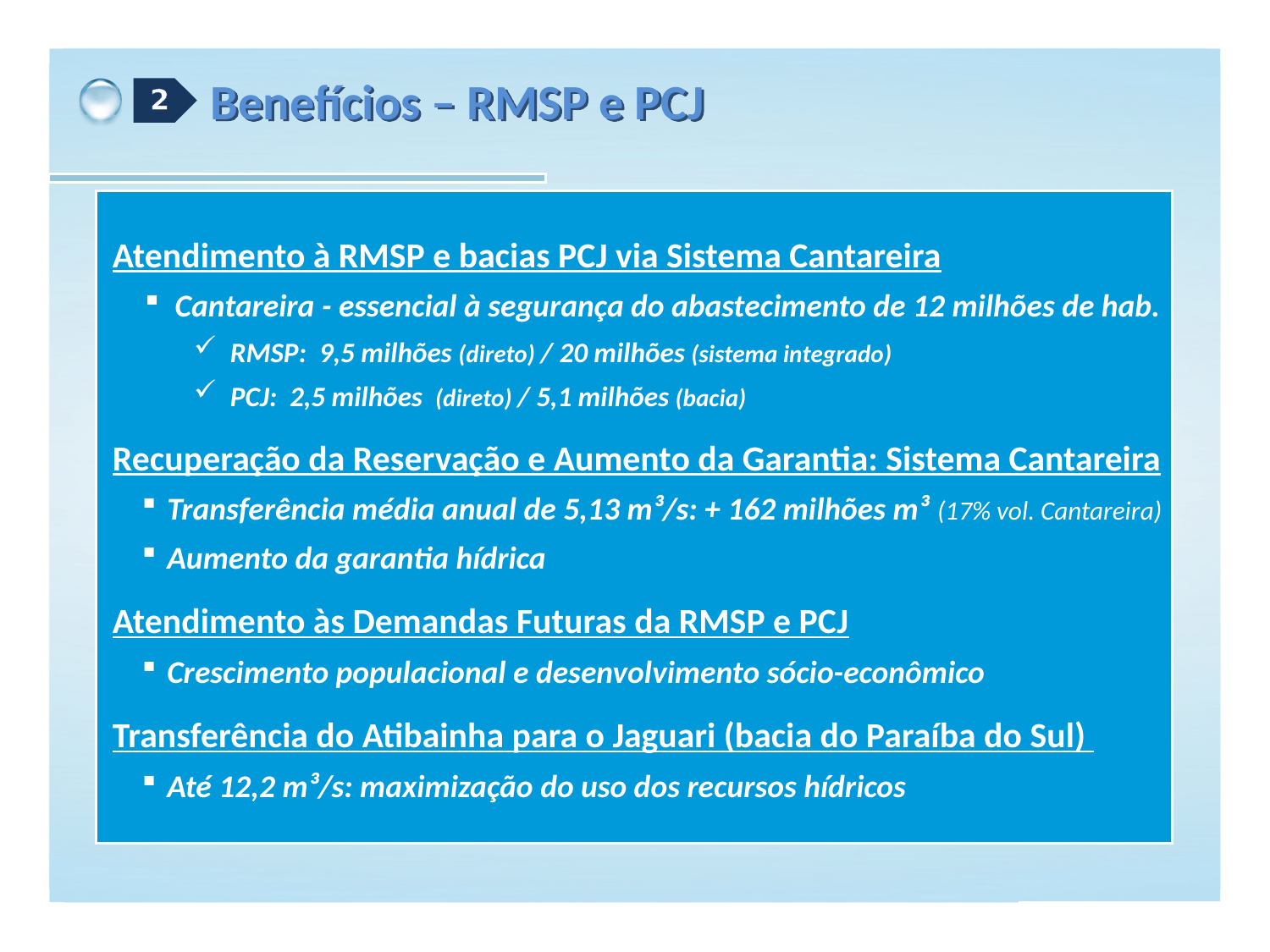

Benefícios – RMSP e PCJ
2
Atendimento à RMSP e bacias PCJ via Sistema Cantareira
Cantareira - essencial à segurança do abastecimento de 12 milhões de hab.
 RMSP:  9,5 milhões (direto) / 20 milhões (sistema integrado)
 PCJ:  2,5 milhões  (direto) / 5,1 milhões (bacia)

Recuperação da Reservação e Aumento da Garantia: Sistema Cantareira
Transferência média anual de 5,13 m³/s: + 162 milhões m³ (17% vol. Cantareira)
Aumento da garantia hídrica

Atendimento às Demandas Futuras da RMSP e PCJ
Crescimento populacional e desenvolvimento sócio-econômico

Transferência do Atibainha para o Jaguari (bacia do Paraíba do Sul)
Até 12,2 m³/s: maximização do uso dos recursos hídricos